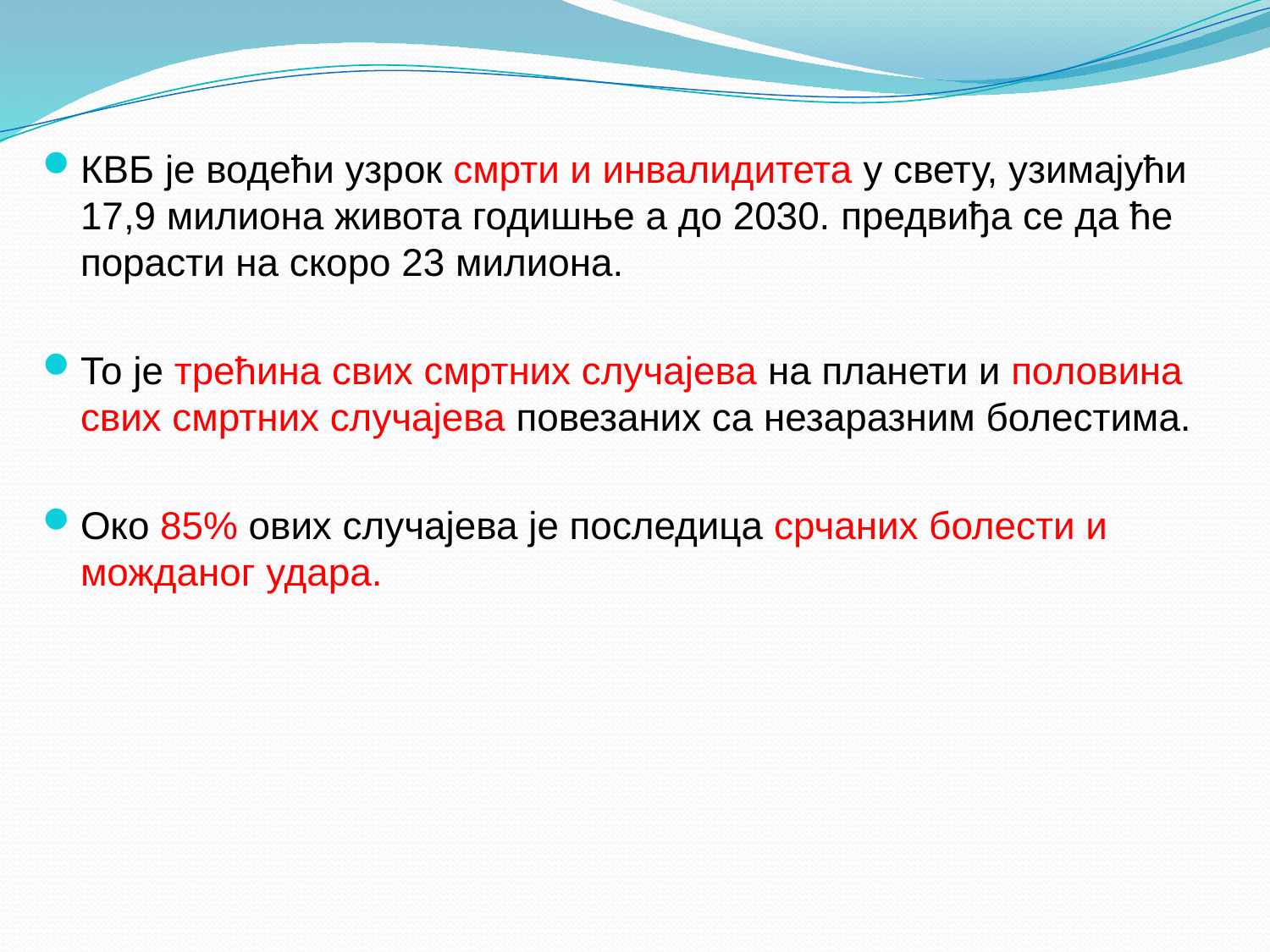

КВБ је водећи узрок смрти и инвалидитета у свету, узимајући 17,9 милиона живота годишње а до 2030. предвиђа се да ће порасти на скоро 23 милиона.

То је трећина свих смртних случајева на планети и половина свих смртних случајева повезаних са незаразним болестима.

Око 85% ових случајева је последица срчаних болести и можданог удара.